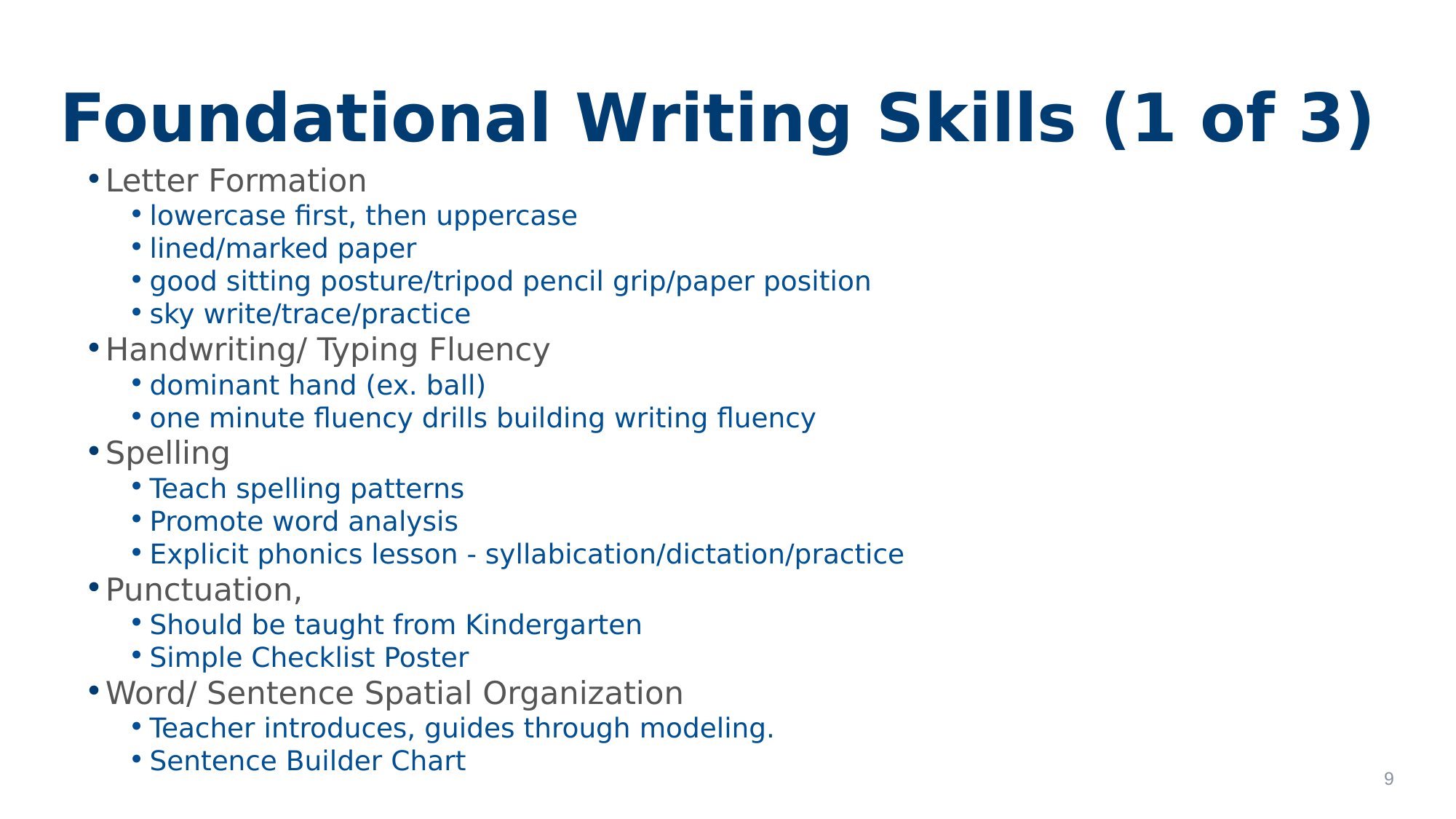

# Foundational Writing Skills (1 of 3)
Letter Formation
lowercase first, then uppercase
lined/marked paper
good sitting posture/tripod pencil grip/paper position
sky write/trace/practice
Handwriting/ Typing Fluency
dominant hand (ex. ball)
one minute fluency drills building writing fluency
Spelling
Teach spelling patterns
Promote word analysis
Explicit phonics lesson - syllabication/dictation/practice
Punctuation,
Should be taught from Kindergarten
Simple Checklist Poster
Word/ Sentence Spatial Organization
Teacher introduces, guides through modeling.
Sentence Builder Chart
9